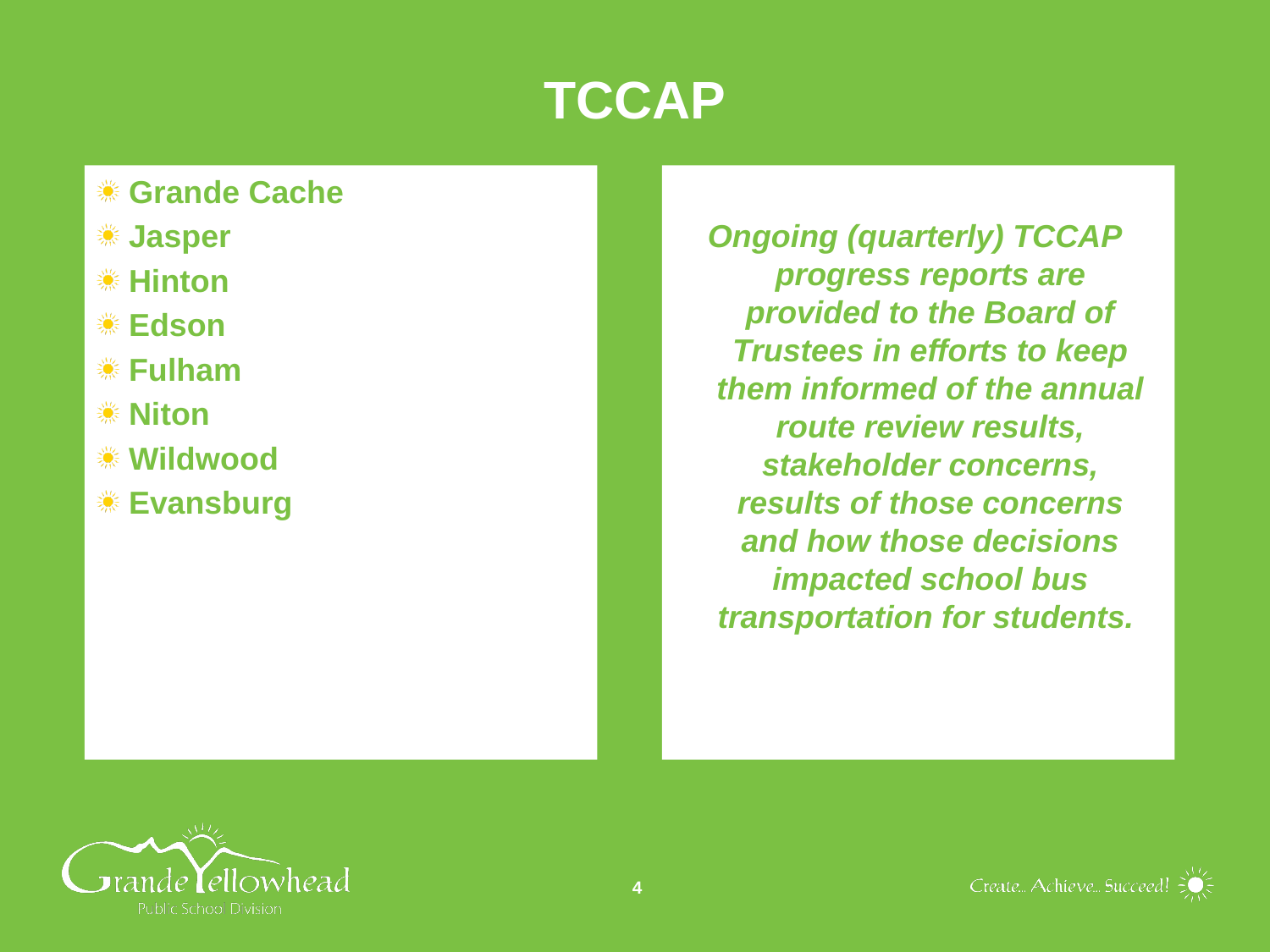

# TCCAP
Grande Cache
Jasper
Hinton
Edson
Fulham
Niton
Wildwood
Evansburg

Ongoing (quarterly) TCCAP progress reports are provided to the Board of Trustees in efforts to keep them informed of the annual route review results, stakeholder concerns, results of those concerns and how those decisions impacted school bus transportation for students.
4